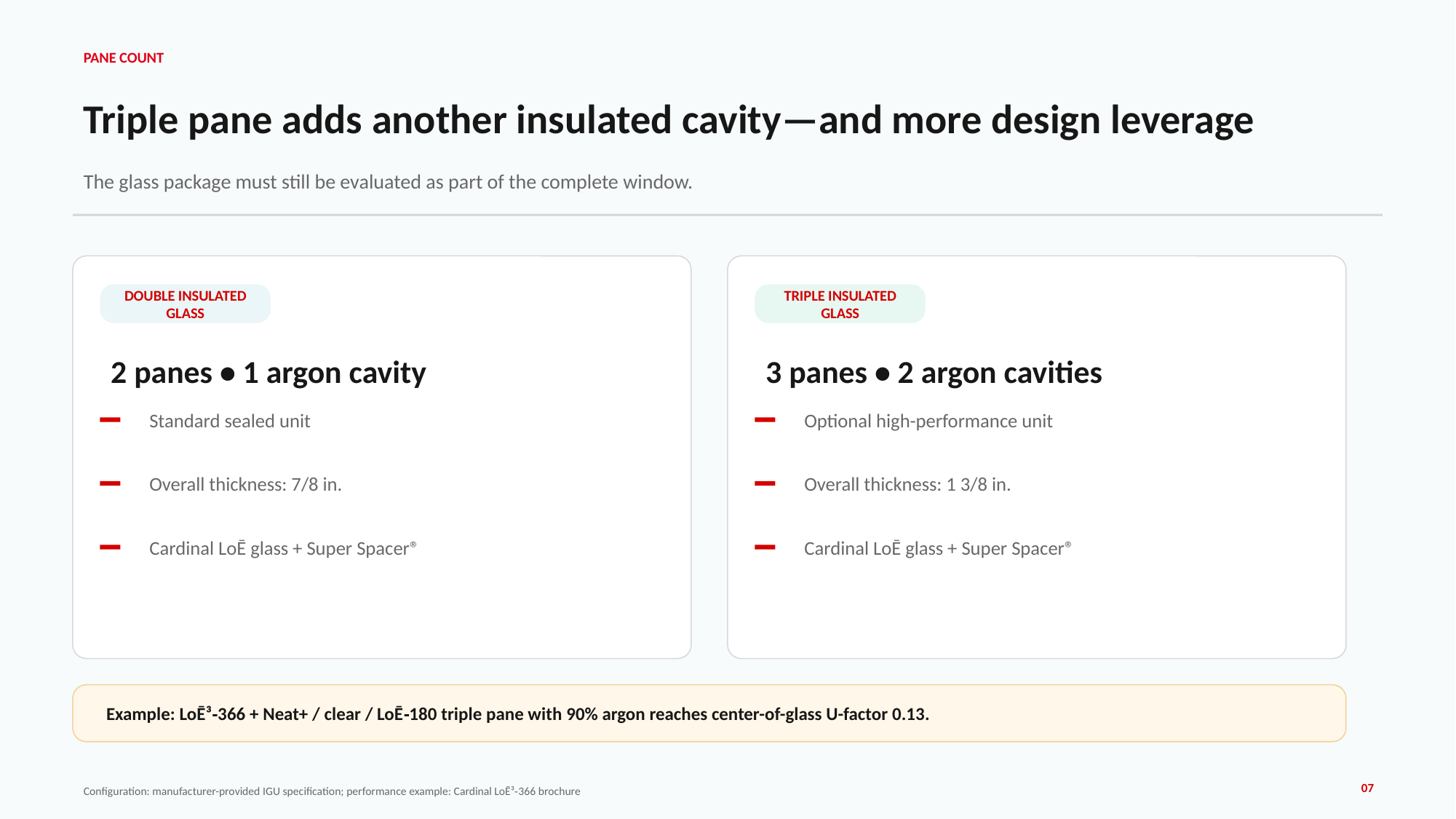

PANE COUNT
Triple pane adds another insulated cavity—and more design leverage
The glass package must still be evaluated as part of the complete window.

DOUBLE INSULATED GLASS

TRIPLE INSULATED GLASS
2 panes • 1 argon cavity
3 panes • 2 argon cavities
Standard sealed unit
Optional high-performance unit

Overall thickness: 7/8 in.
Overall thickness: 1 3/8 in.

Cardinal LoĒ glass + Super Spacer®
Cardinal LoĒ glass + Super Spacer®

Example: LoĒ³‑366 + Neat+ / clear / LoĒ‑180 triple pane with 90% argon reaches center-of-glass U-factor 0.13.
07
Configuration: manufacturer-provided IGU specification; performance example: Cardinal LoĒ³‑366 brochure